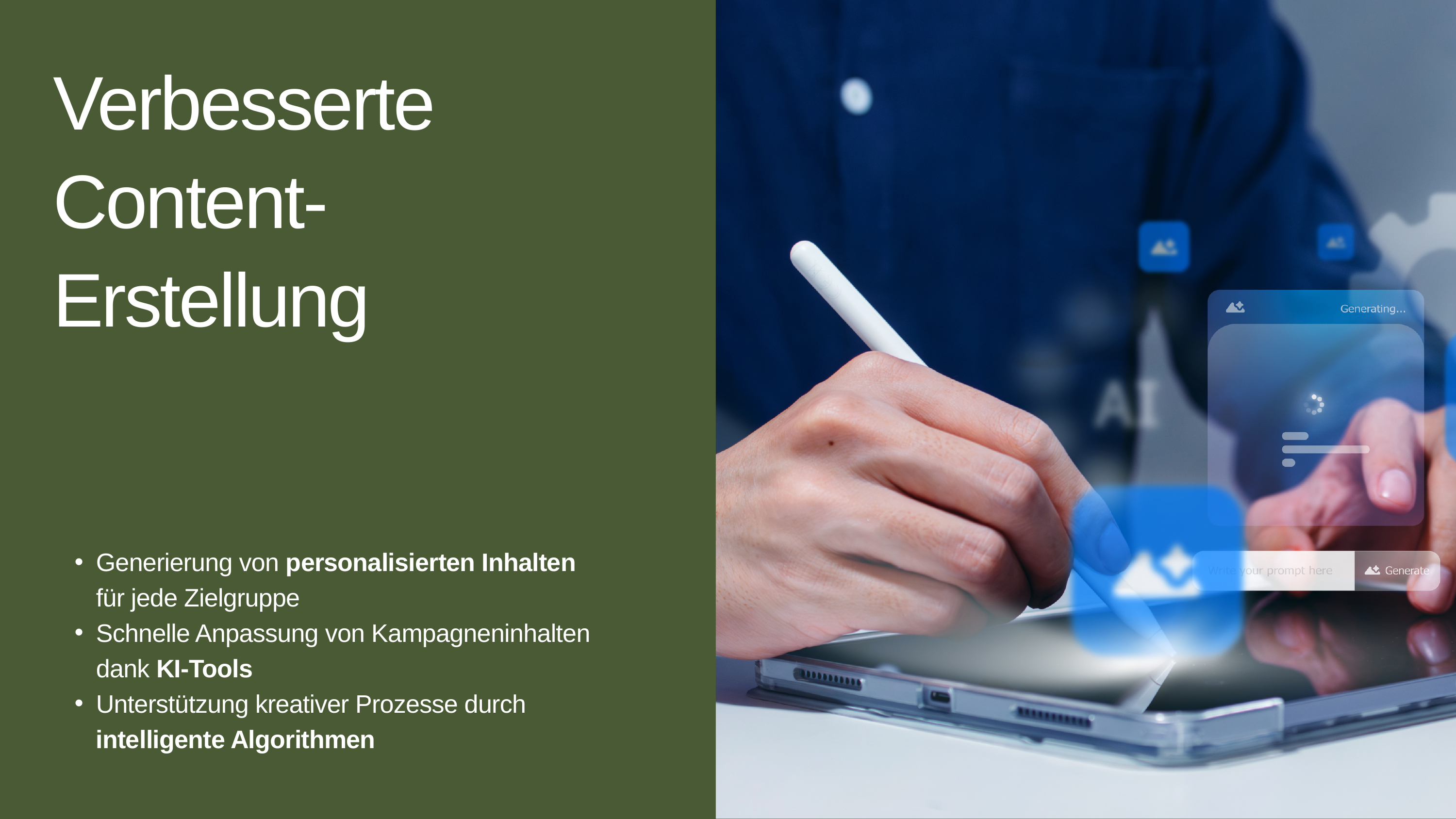

Verbesserte Content-Erstellung
Generierung von personalisierten Inhalten für jede Zielgruppe
Schnelle Anpassung von Kampagneninhalten dank KI-Tools
Unterstützung kreativer Prozesse durch intelligente Algorithmen